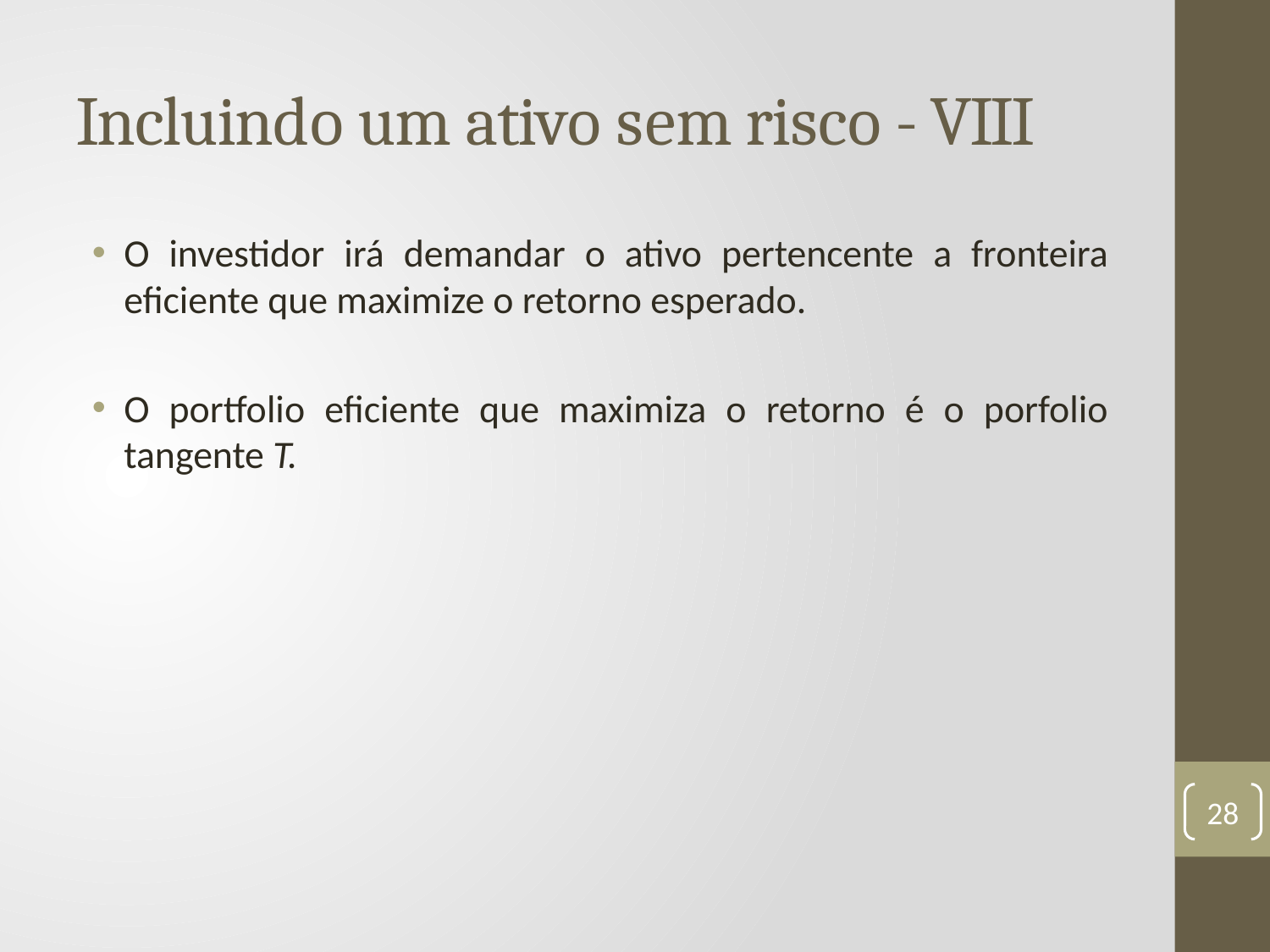

# Incluindo um ativo sem risco - VIII
O investidor irá demandar o ativo pertencente a fronteira eficiente que maximize o retorno esperado.

O portfolio eficiente que maximiza o retorno é o porfolio tangente T.

28